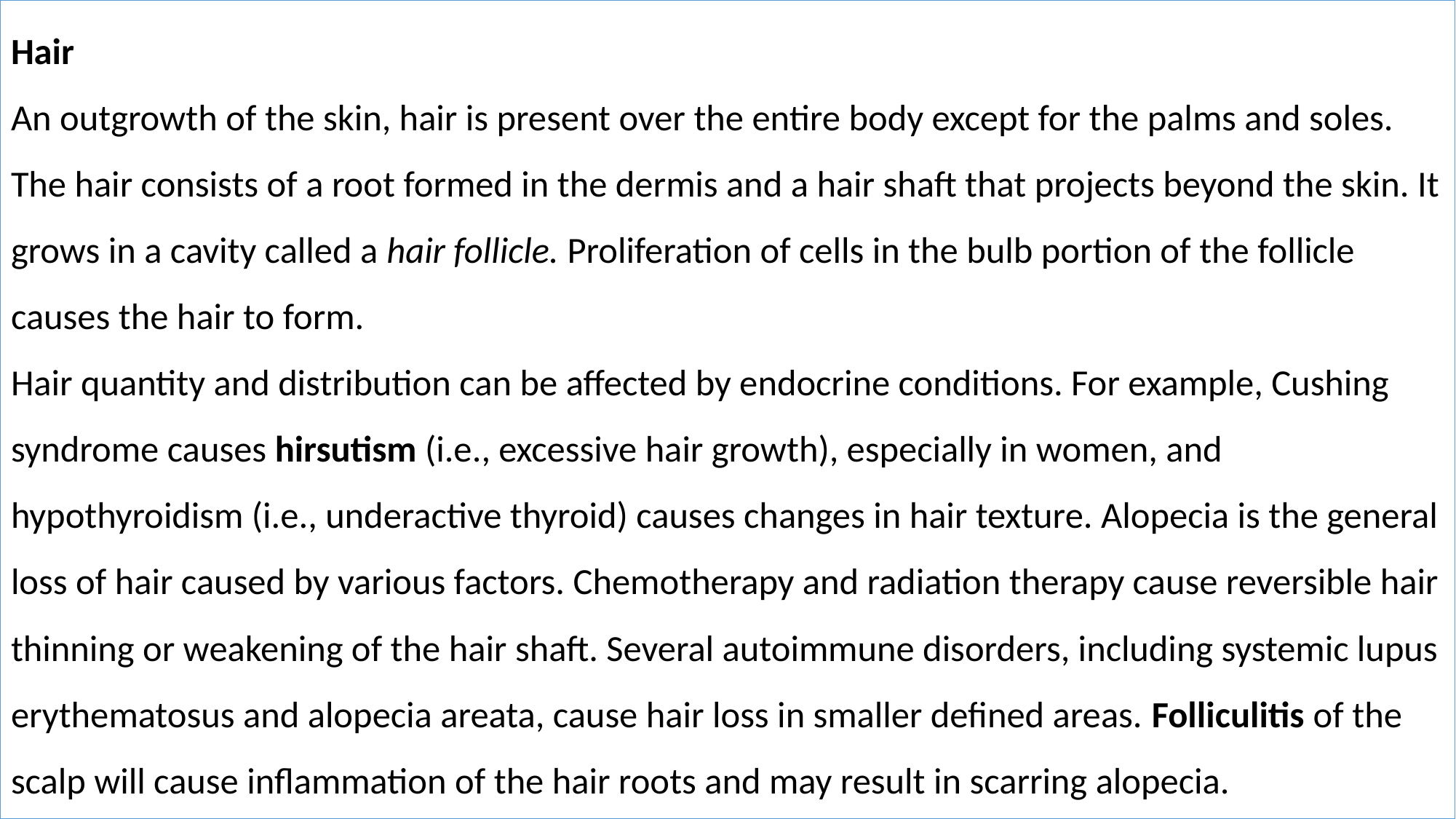

Hair
An outgrowth of the skin, hair is present over the entire body except for the palms and soles. The hair consists of a root formed in the dermis and a hair shaft that projects beyond the skin. It grows in a cavity called a hair follicle. Proliferation of cells in the bulb portion of the follicle causes the hair to form.
Hair quantity and distribution can be affected by endocrine conditions. For example, Cushing syndrome causes hirsutism (i.e., excessive hair growth), especially in women, and hypothyroidism (i.e., underactive thyroid) causes changes in hair texture. Alopecia is the general loss of hair caused by various factors. Chemotherapy and radiation therapy cause reversible hair thinning or weakening of the hair shaft. Several autoimmune disorders, including systemic lupus erythematosus and alopecia areata, cause hair loss in smaller defined areas. Folliculitis of the scalp will cause inflammation of the hair roots and may result in scarring alopecia.